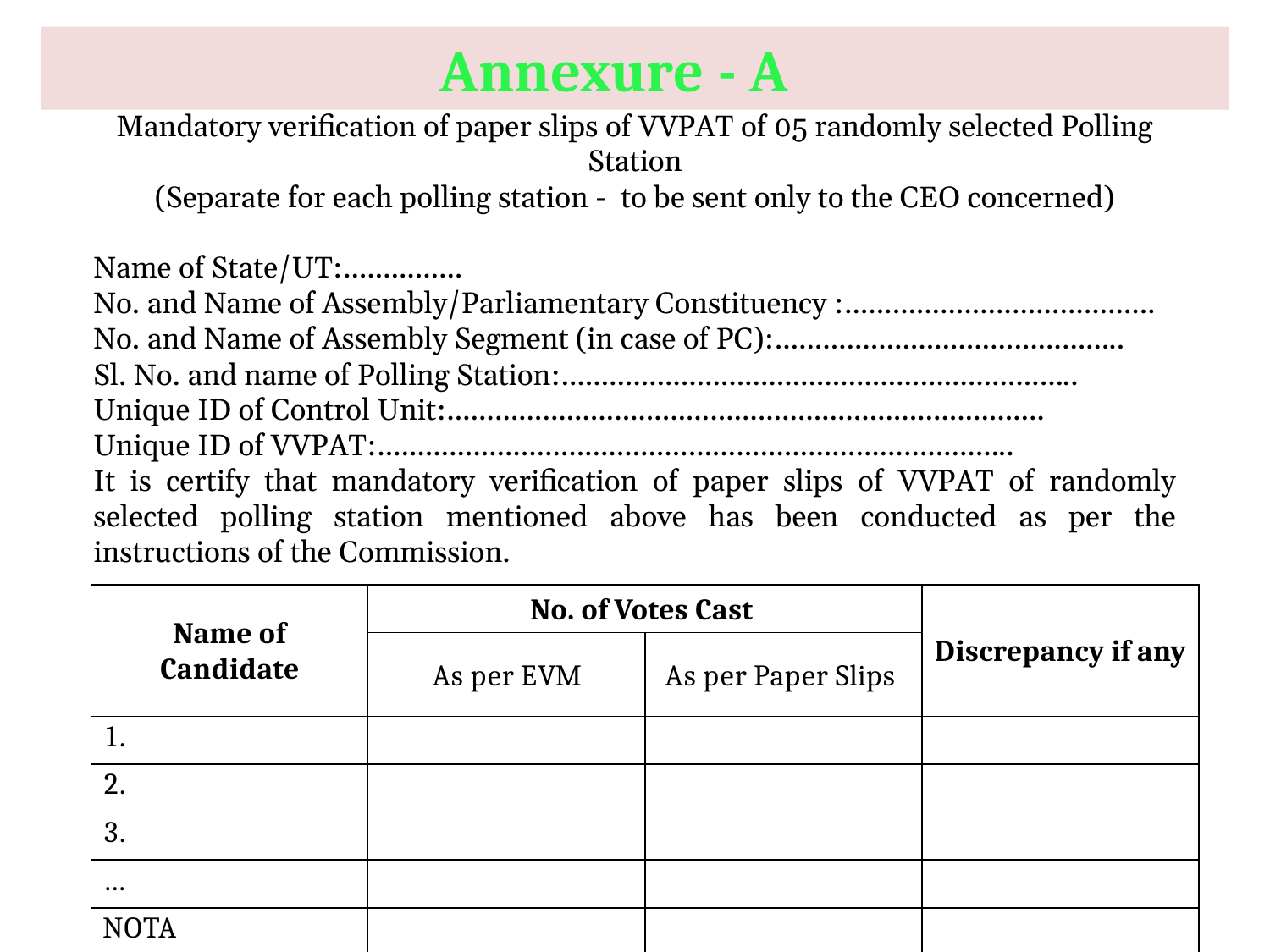

Annexure - A
Mandatory verification of paper slips of VVPAT of 05 randomly selected Polling Station
(Separate for each polling station -  to be sent only to the CEO concerned)

Name of State/UT:……………
No. and Name of Assembly/Parliamentary Constituency :…………………………………
No. and Name of Assembly Segment (in case of PC):……………………………………..
Sl. No. and name of Polling Station:………………………………………………………..
Unique ID of Control Unit:…………………………………………………………………
Unique ID of VVPAT:……………………………………………………………………..
It is certify that mandatory verification of paper slips of VVPAT of randomly selected polling station mentioned above has been conducted as per the instructions of the Commission.
| Name of Candidate | No. of Votes Cast |  | Discrepancy if any |
| --- | --- | --- | --- |
|  | As per EVM | As per Paper Slips |  |
| 1. |  |  |  |
| 2. |  |  |  |
| 3. |  |  |  |
| … |  |  |  |
| NOTA |  |  |  |
| Total Votes |  |  |  |